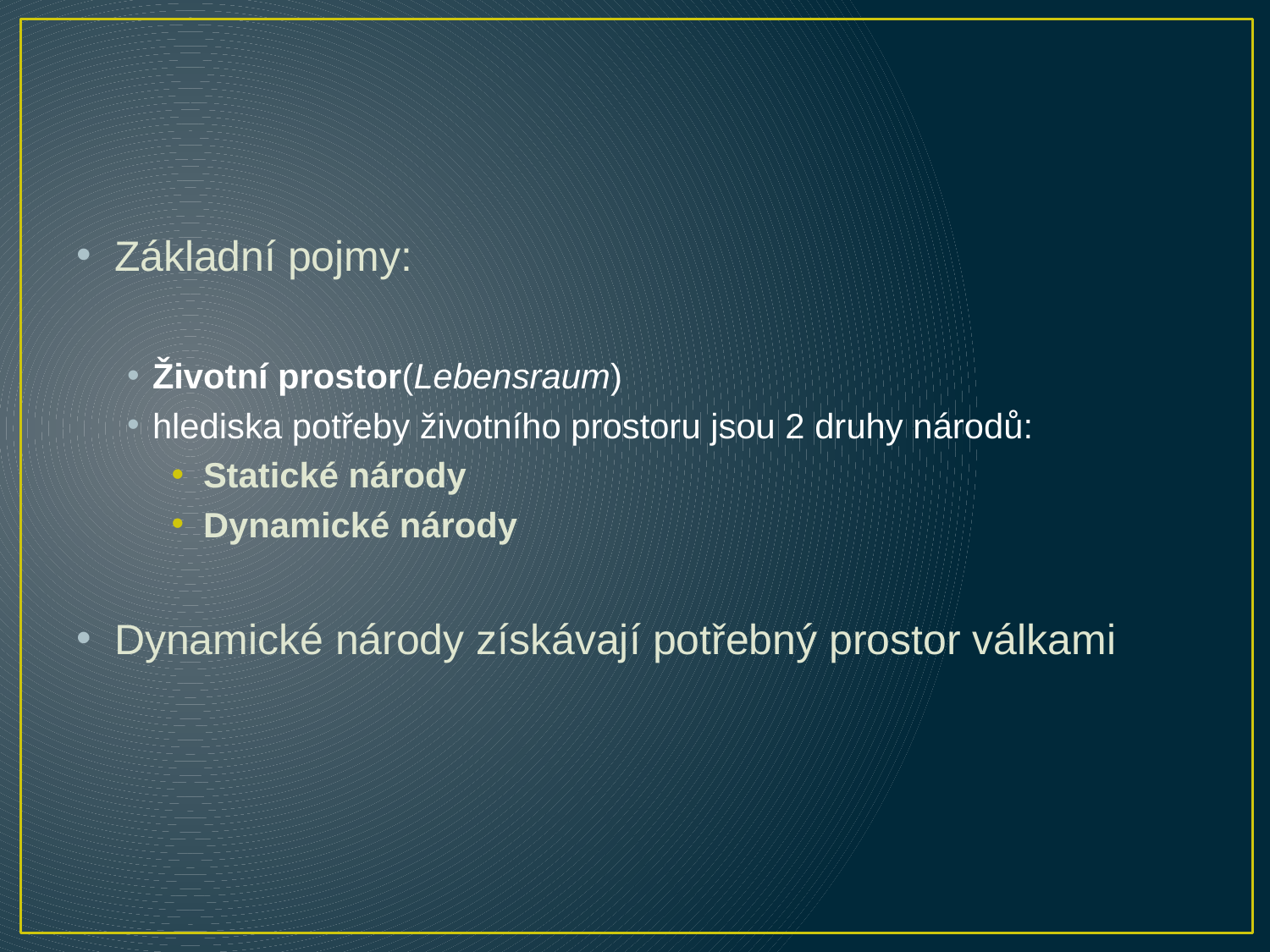

Základní pojmy:

Životní prostor(Lebensraum)
hlediska potřeby životního prostoru jsou 2 druhy národů:
Statické národy
Dynamické národy

Dynamické národy získávají potřebný prostor válkami